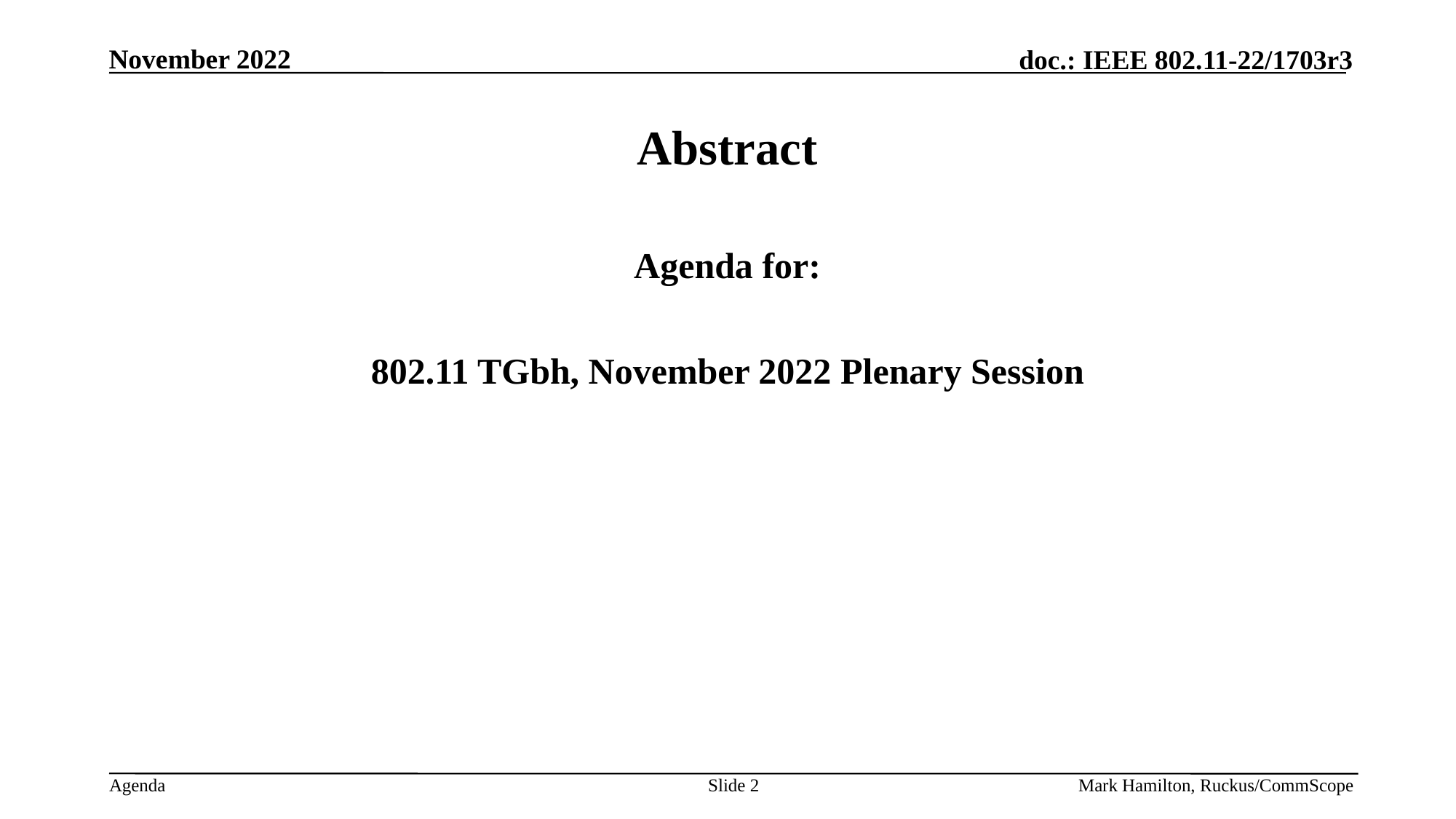

# Abstract
Agenda for:

802.11 TGbh, November 2022 Plenary Session
Slide 2